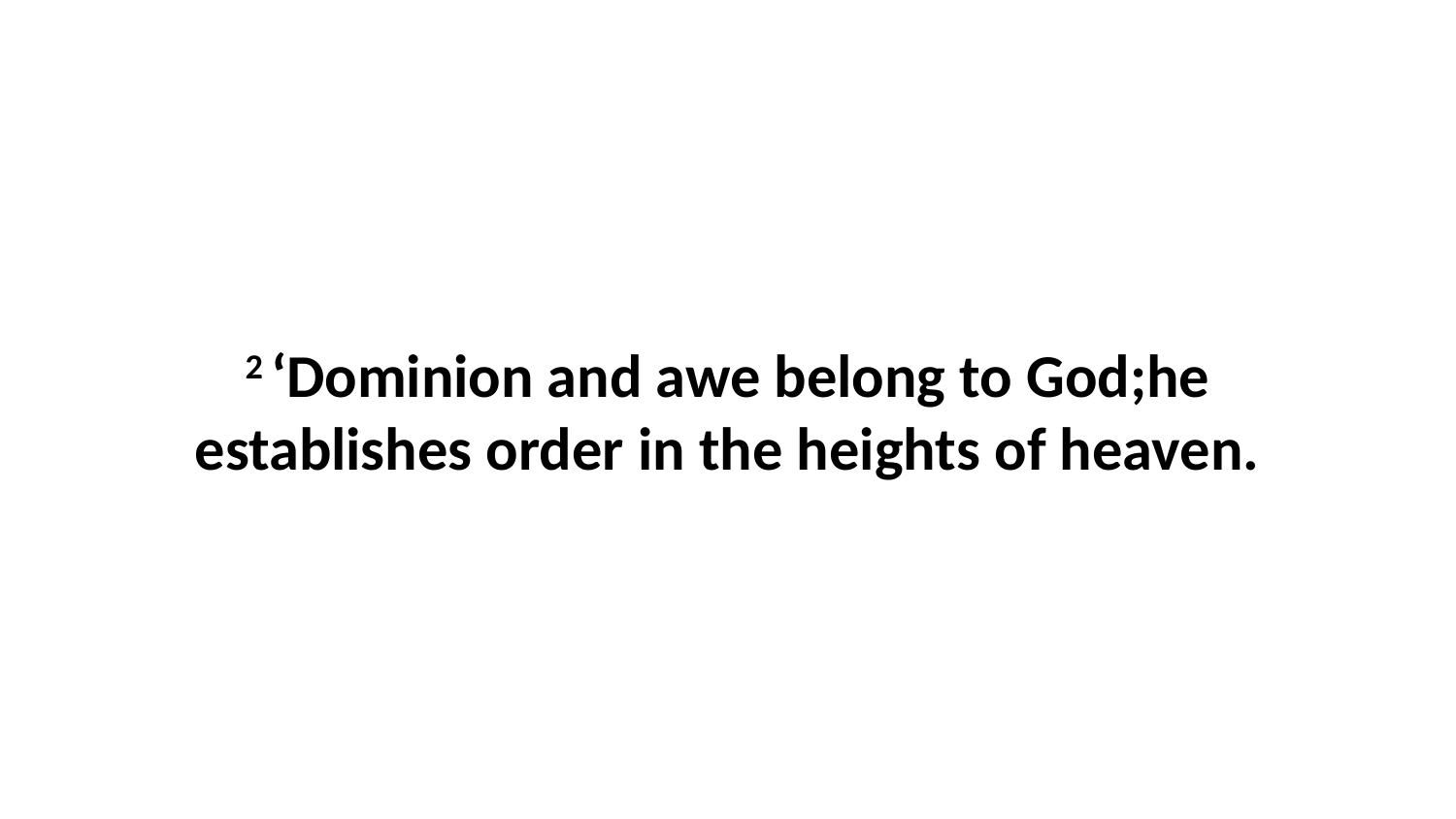

2 ‘Dominion and awe belong to God;he establishes order in the heights of heaven.